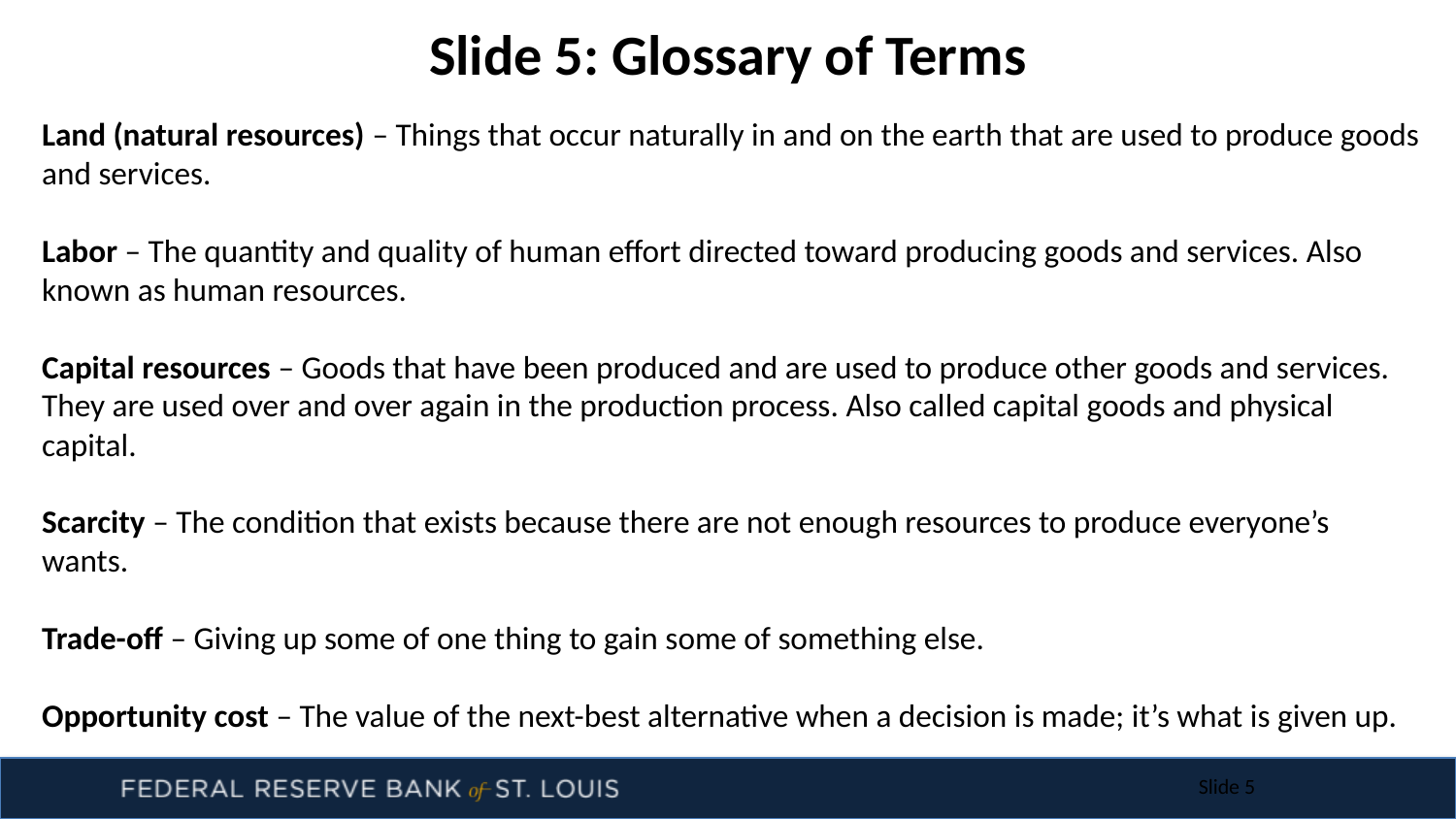

Slide 5: Glossary of Terms
Land (natural resources) – Things that occur naturally in and on the earth that are used to produce goods and services.

Labor – The quantity and quality of human effort directed toward producing goods and services. Also known as human resources.

Capital resources – Goods that have been produced and are used to produce other goods and services. They are used over and over again in the production process. Also called capital goods and physical capital.

Scarcity – The condition that exists because there are not enough resources to produce everyone’s wants.

Trade-off – Giving up some of one thing to gain some of something else.

Opportunity cost – The value of the next-best alternative when a decision is made; it’s what is given up.
Slide 5